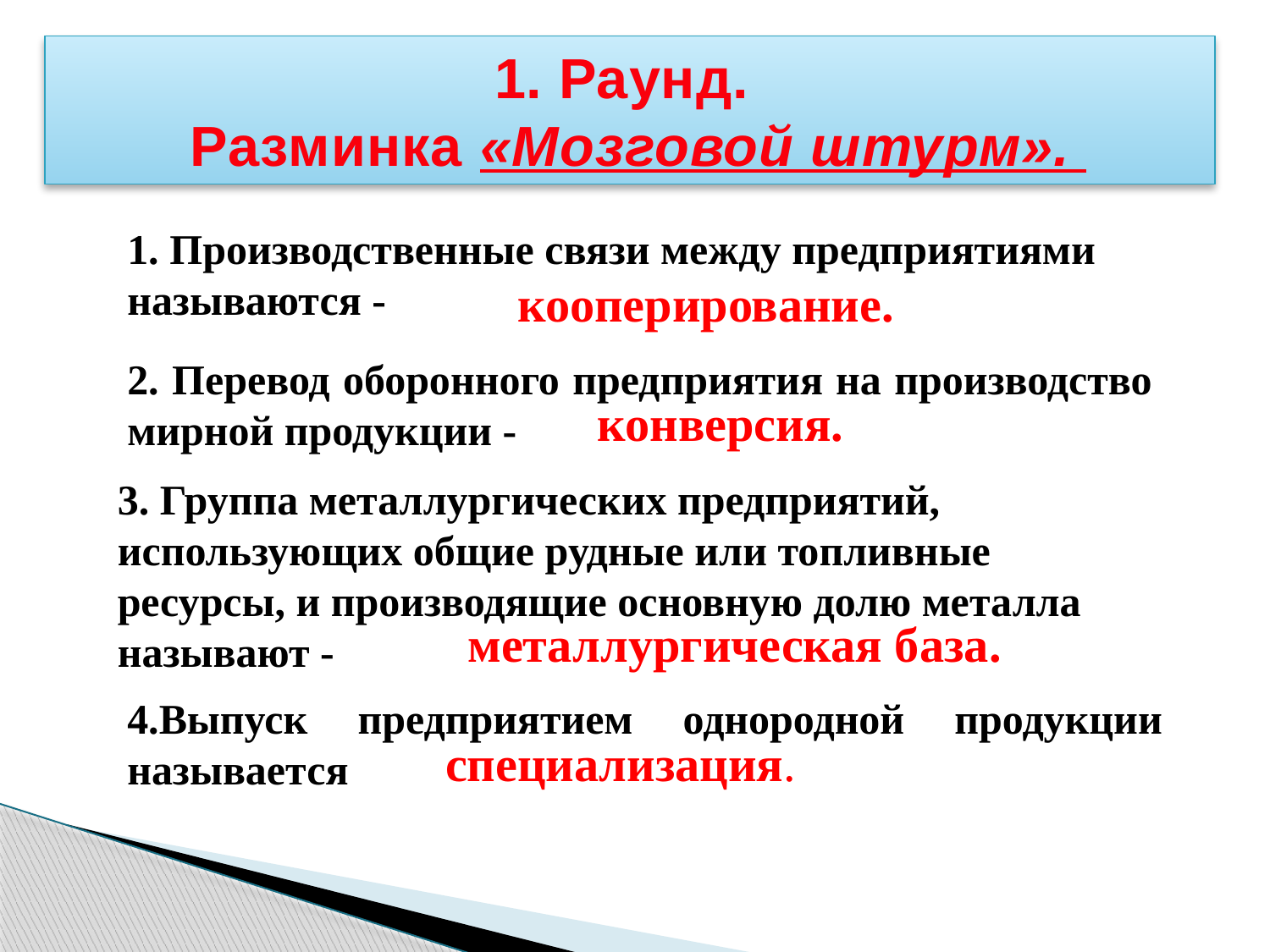

Раунд.
 Разминка «Мозговой штурм».

1. Производственные связи между предприятиями называются -

кооперирование.
2. Перевод оборонного предприятия на производство мирной продукции -
конверсия.
3. Группа металлургических предприятий, использующих общие рудные или то­пливные ресурсы, и производящие основную долю металла называют -

металлургическая база.
4.Выпуск предприятием однородной продукции называется
 специализация.